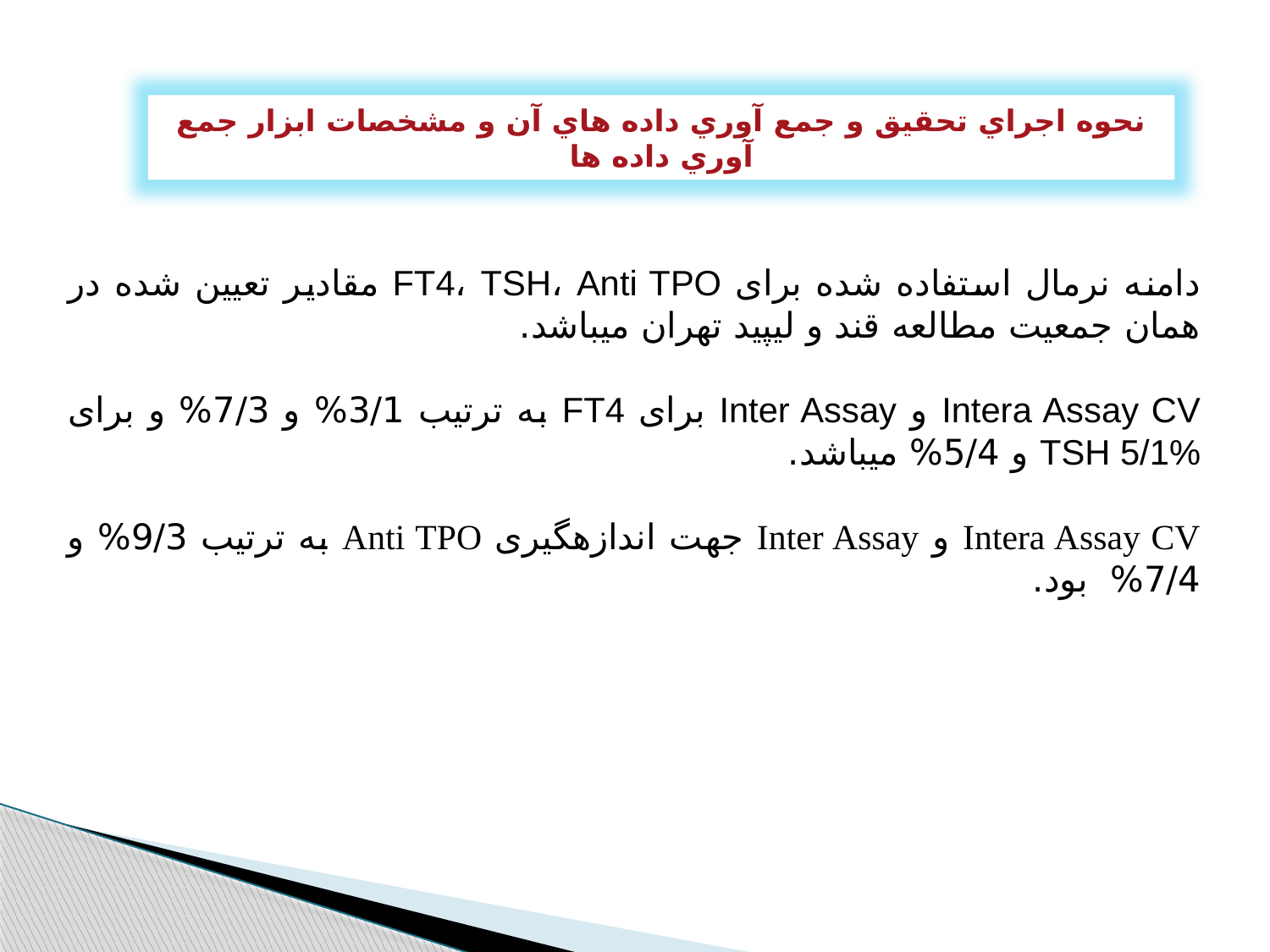

نحوه اجراي تحقيق و جمع آوري داده هاي آن و مشخصات ابزار جمع آوري داده ها

دامنه نرمال استفاده شده برای FT4، TSH، Anti TPO مقادیر تعیین شده در همان جمعیت مطالعه قند و لیپید تهران می­باشد.

Intera Assay CV و Inter Assay برای FT4 به ترتیب 3/1% و 7/3% و برای TSH 5/1% و 5/4% می­باشد.

Intera Assay CV و Inter Assay جهت اندازه­گیری Anti TPO به ترتیب 9/3% و 7/4%  بود.